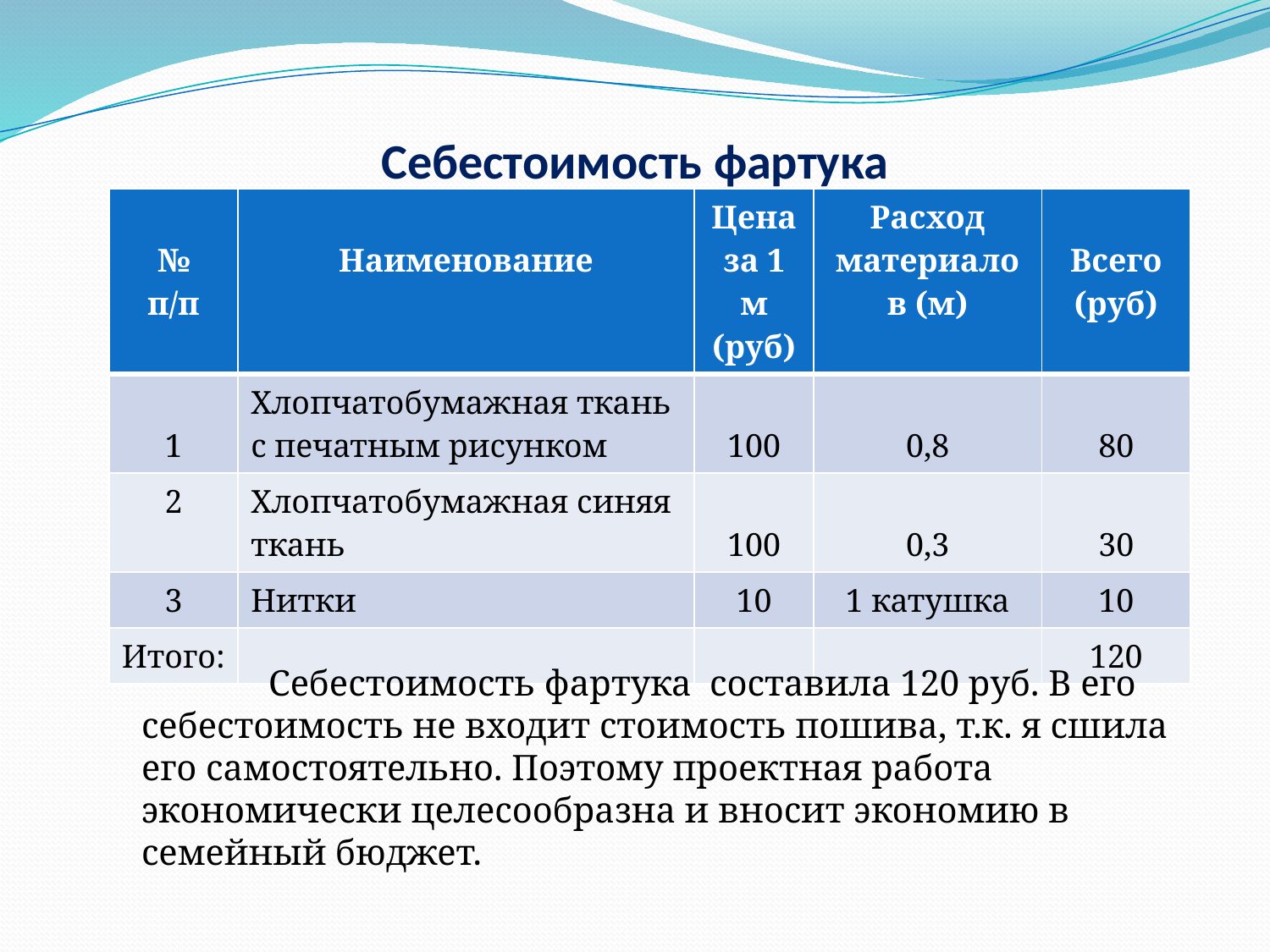

# Себестоимость фартука
| № п/п | Наименование | Цена за 1 м (руб) | Расход материалов (м) | Всего (руб) |
| --- | --- | --- | --- | --- |
| 1 | Хлопчатобумажная ткань с печатным рисунком | 100 | 0,8 | 80 |
| 2 | Хлопчатобумажная синяя ткань | 100 | 0,3 | 30 |
| 3 | Нитки | 10 | 1 катушка | 10 |
| Итого: |  |  |  | 120 |

	Себестоимость фартука  составила 120 руб. В его себестоимость не входит стоимость пошива, т.к. я сшила его самостоятельно. Поэтому проектная работа экономически целесообразна и вносит экономию в семейный бюджет.